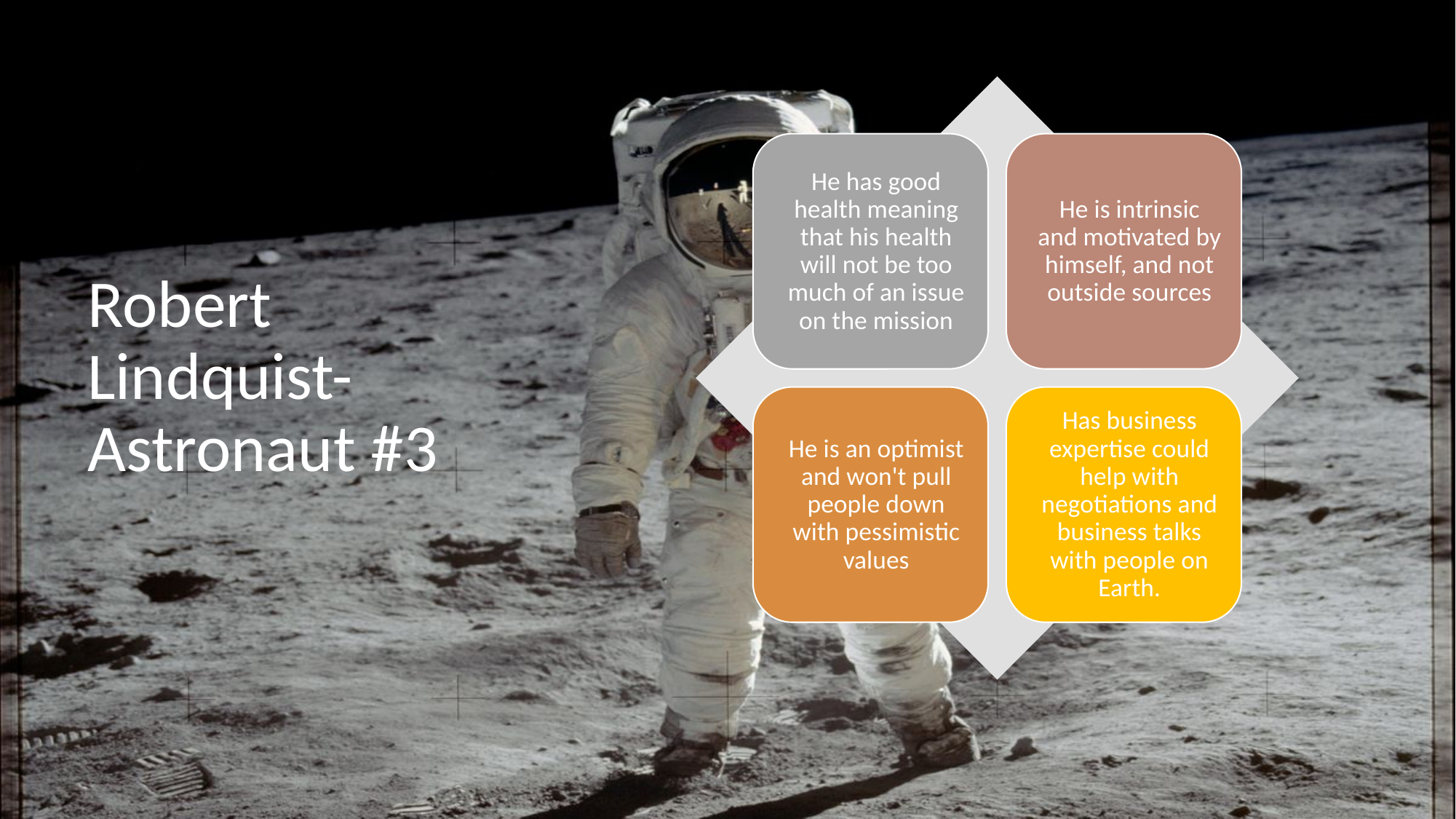

# Robert Lindquist- Astronaut #3
He has good health meaning that his health will not be too much of an issue on the mission
He is intrinsic and motivated by himself, and not outside sources
He is an optimist and won't pull people down with pessimistic values
Has business expertise could help with negotiations and business talks with people on Earth.